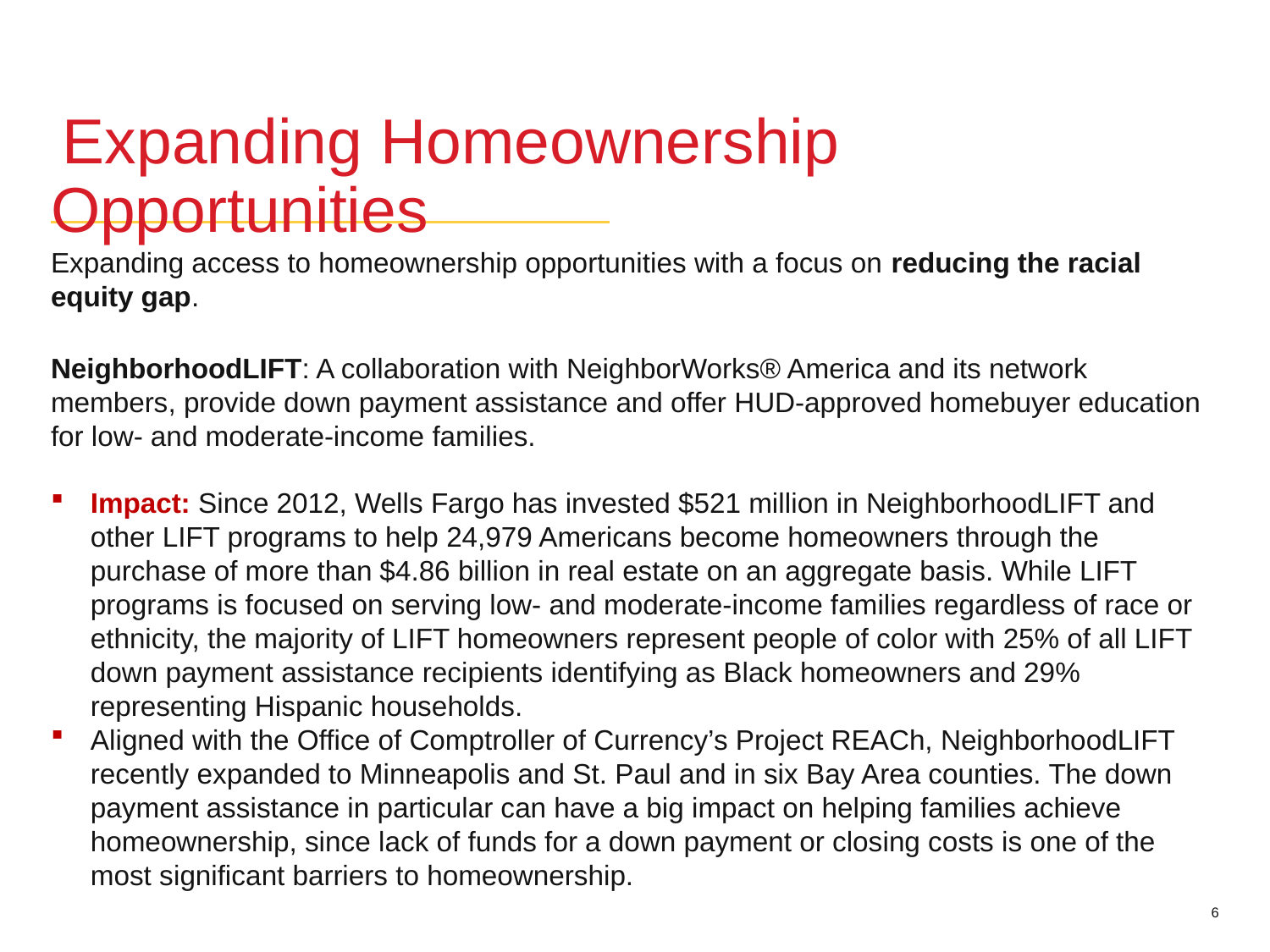

# Expanding Homeownership Opportunities
Expanding access to homeownership opportunities with a focus on reducing the racial equity gap.

NeighborhoodLIFT: A collaboration with NeighborWorks® America and its network members, provide down payment assistance and offer HUD-approved homebuyer education for low- and moderate-income families.

Impact: Since 2012, Wells Fargo has invested $521 million in NeighborhoodLIFT and other LIFT programs to help 24,979 Americans become homeowners through the purchase of more than $4.86 billion in real estate on an aggregate basis. While LIFT programs is focused on serving low- and moderate-income families regardless of race or ethnicity, the majority of LIFT homeowners represent people of color with 25% of all LIFT down payment assistance recipients identifying as Black homeowners and 29% representing Hispanic households.
Aligned with the Office of Comptroller of Currency’s Project REACh, NeighborhoodLIFT recently expanded to Minneapolis and St. Paul and in six Bay Area counties. The down payment assistance in particular can have a big impact on helping families achieve homeownership, since lack of funds for a down payment or closing costs is one of the most significant barriers to homeownership.
6